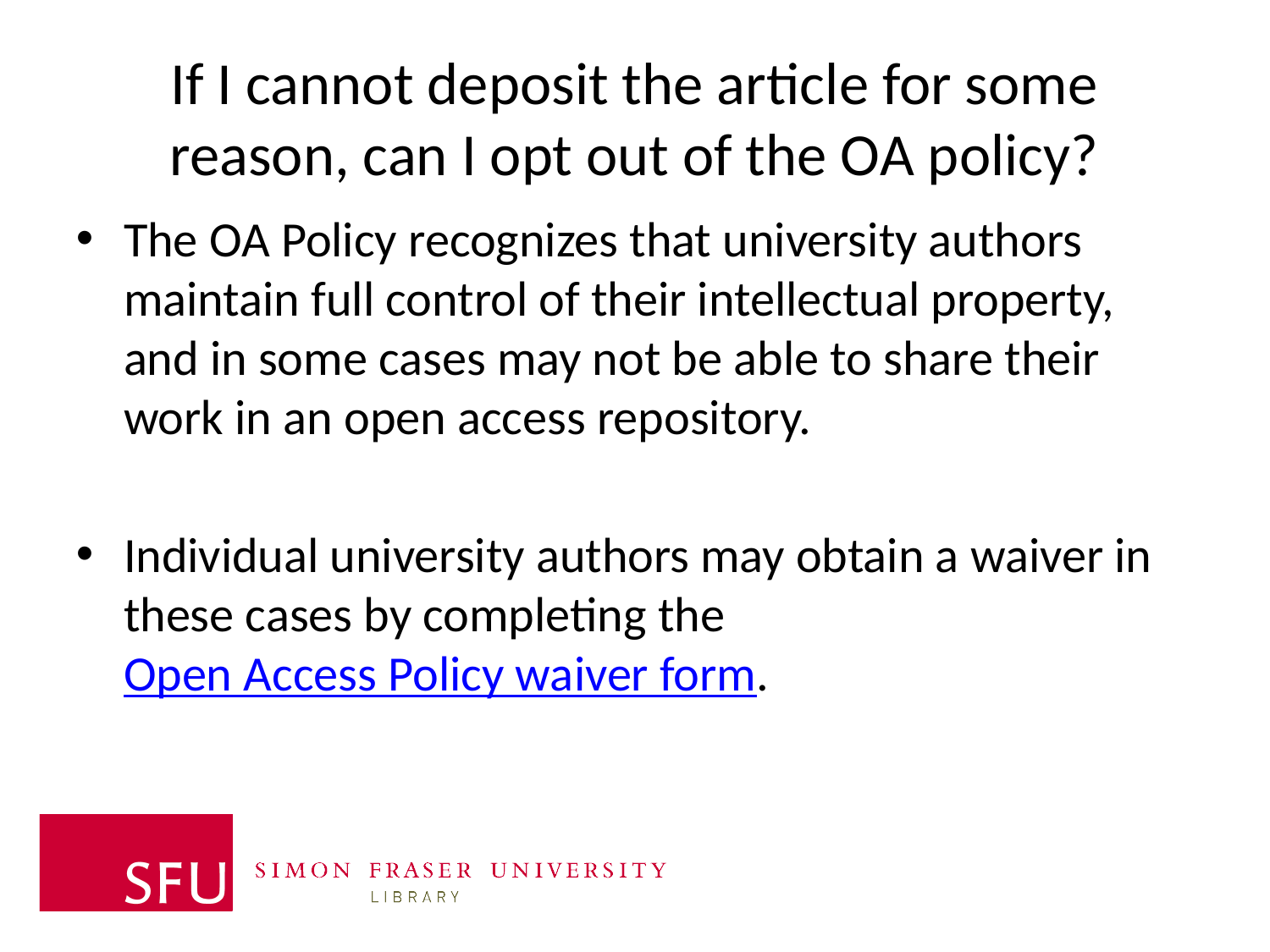

# If I cannot deposit the article for some reason, can I opt out of the OA policy?
The OA Policy recognizes that university authors maintain full control of their intellectual property, and in some cases may not be able to share their work in an open access repository.

Individual university authors may obtain a waiver in these cases by completing the Open Access Policy waiver form.